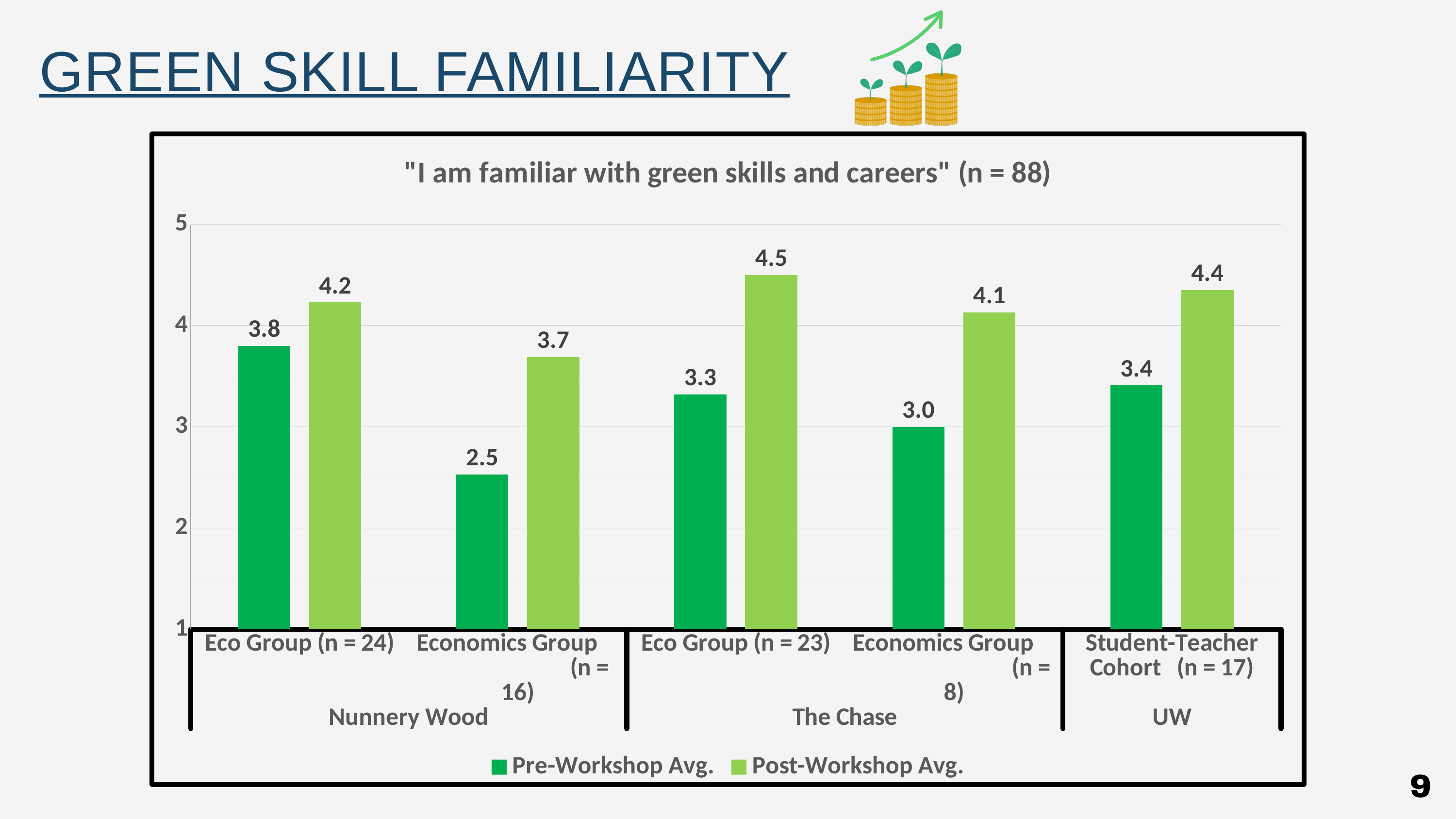

GREEN SKILL FAMILIARITY

### Chart: "I am familiar with green skills and careers" (n = 88)

| Category |  |  |
|---|---|---|
| Eco Group (n = 24) | 3.8 | 4.23 |
| Economics Group                                (n = 16) | 2.53 | 3.69 |
| Eco Group (n = 23) | 3.32 | 4.5 |
| Economics Group                                  (n = 8) | 3.0 | 4.13 |
| Student-Teacher Cohort   (n = 17) | 3.41 | 4.35 |
9